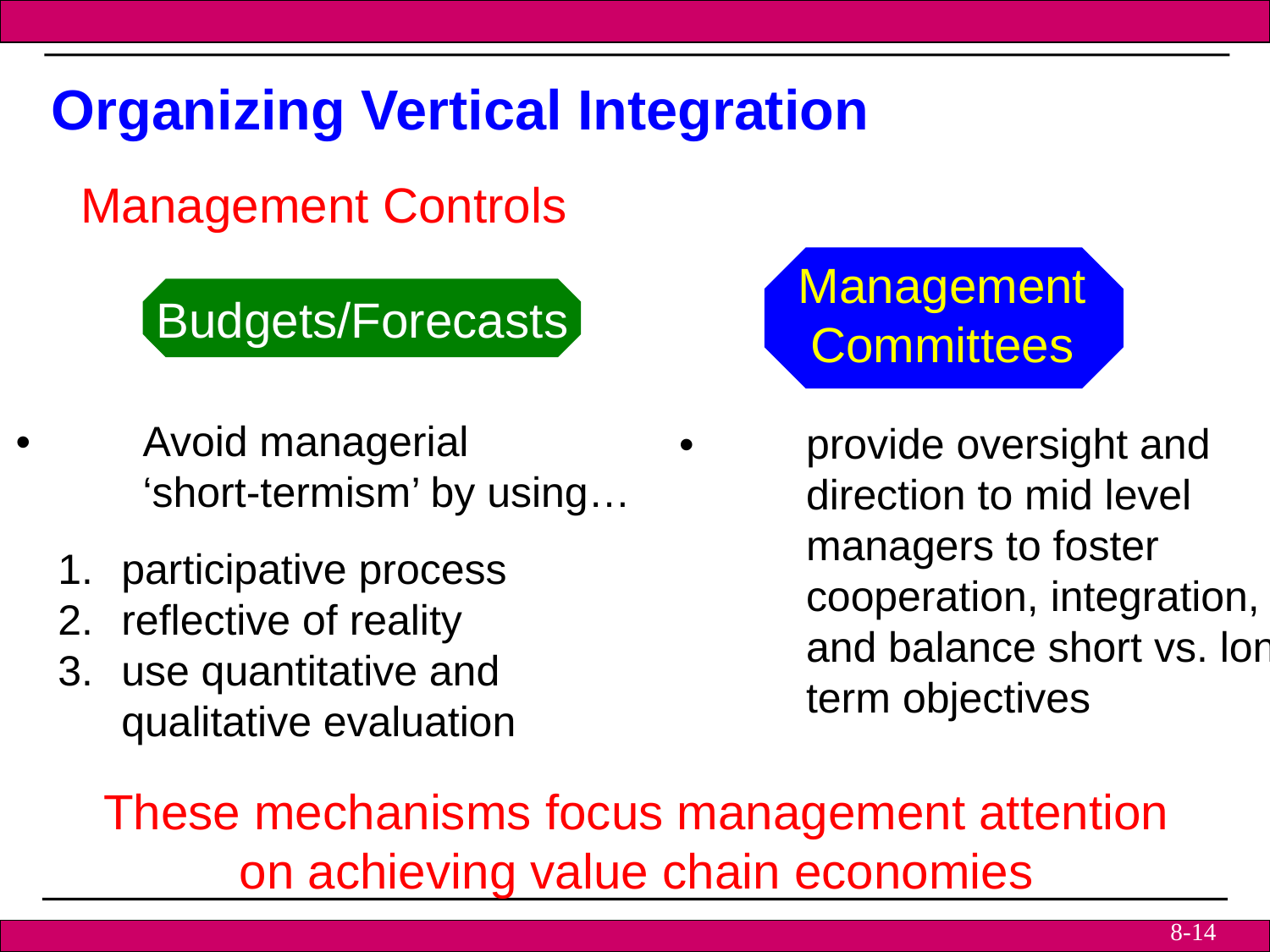

Organizing Vertical Integration
Management Controls

Management
Committees

Budgets/Forecasts
•	Avoid managerial
	‘short-termism’ by using…
•	provide oversight and
	direction to mid level
	managers to foster
	cooperation, integration,
	and balance short vs. long
	term objectives
participative process
reflective of reality
use quantitative and
	qualitative evaluation
These mechanisms focus management attention
on achieving value chain economies